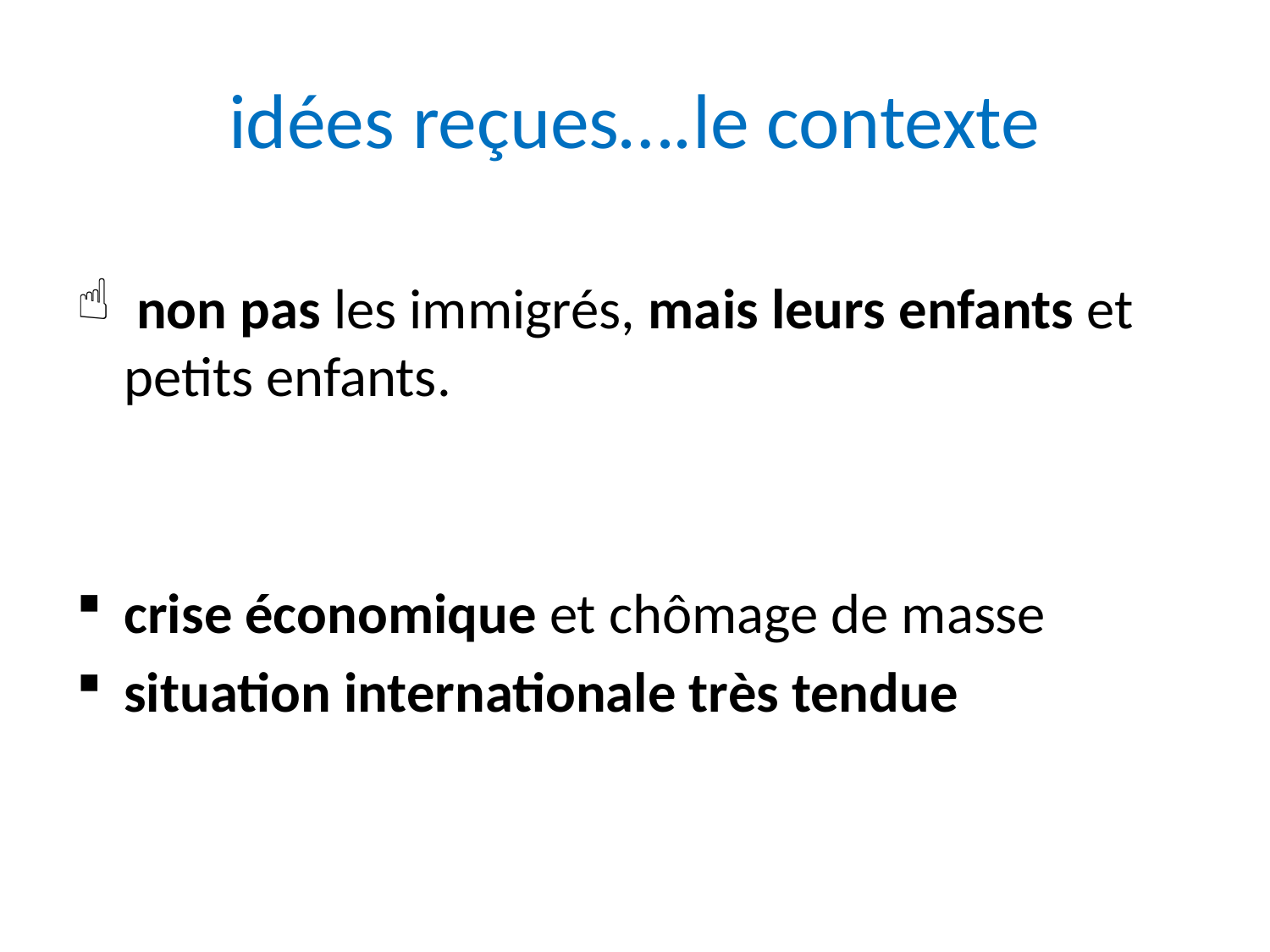

# idées reçues….le contexte
 non pas les immigrés, mais leurs enfants et petits enfants.

crise économique et chômage de masse
situation internationale très tendue